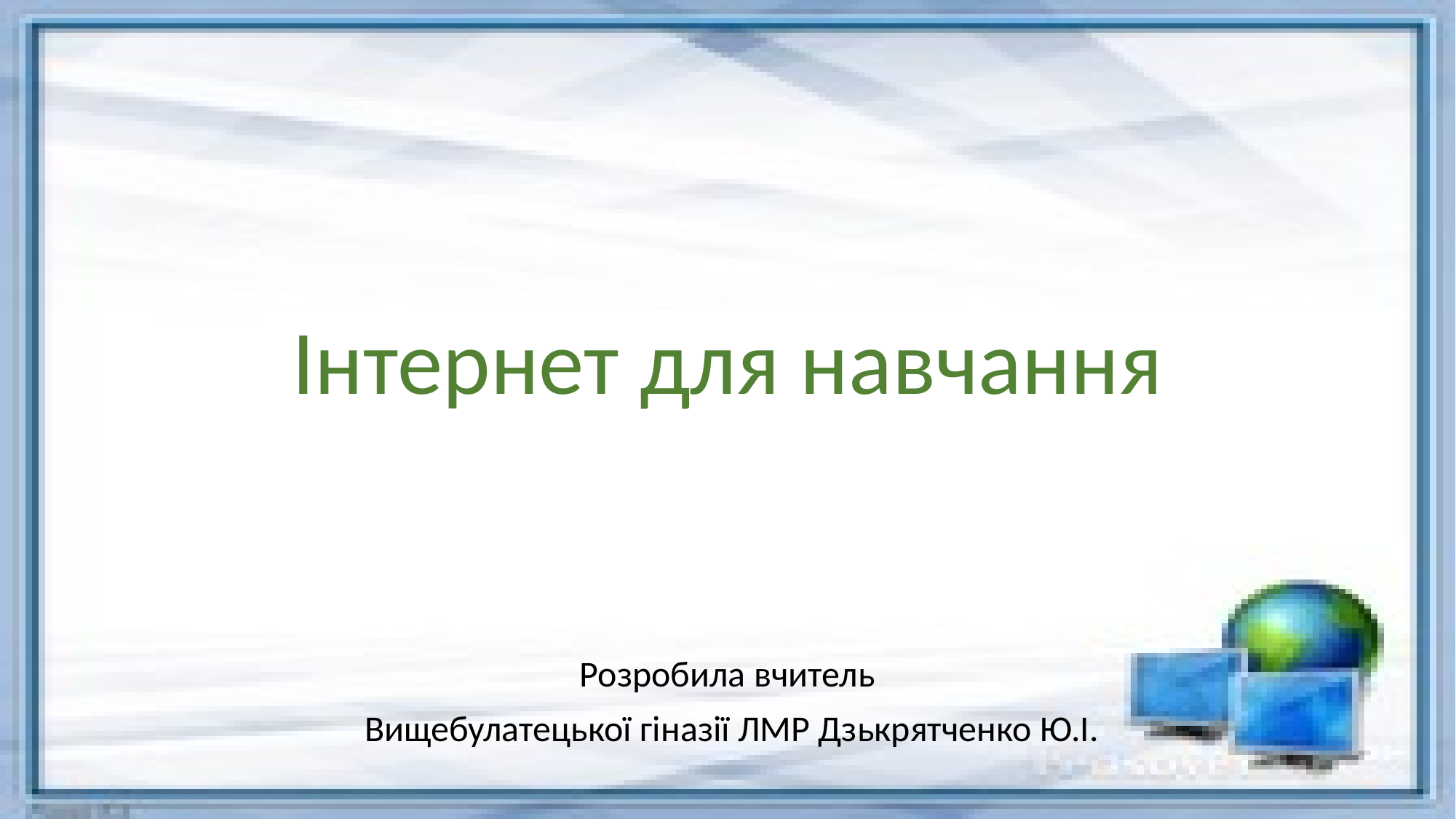

# Інтернет для навчання
Розробила вчитель
 Вищебулатецької гіназії ЛМР Дзькрятченко Ю.І.